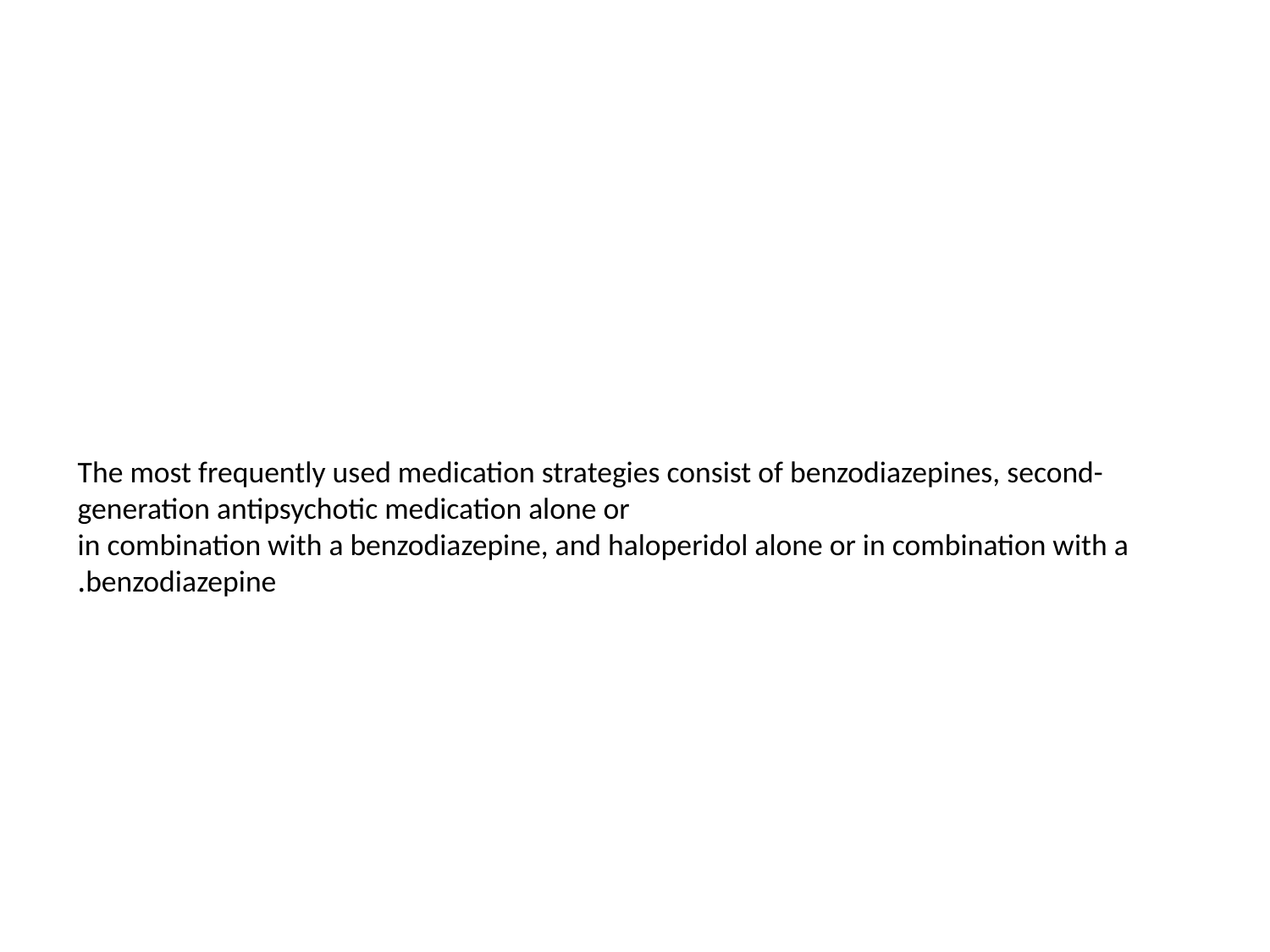

# The most frequently used medication strategies consist of benzodiazepines, second-generation antipsychotic medication alone or in combination with a benzodiazepine, and haloperidol alone or in combination with a benzodiazepine.